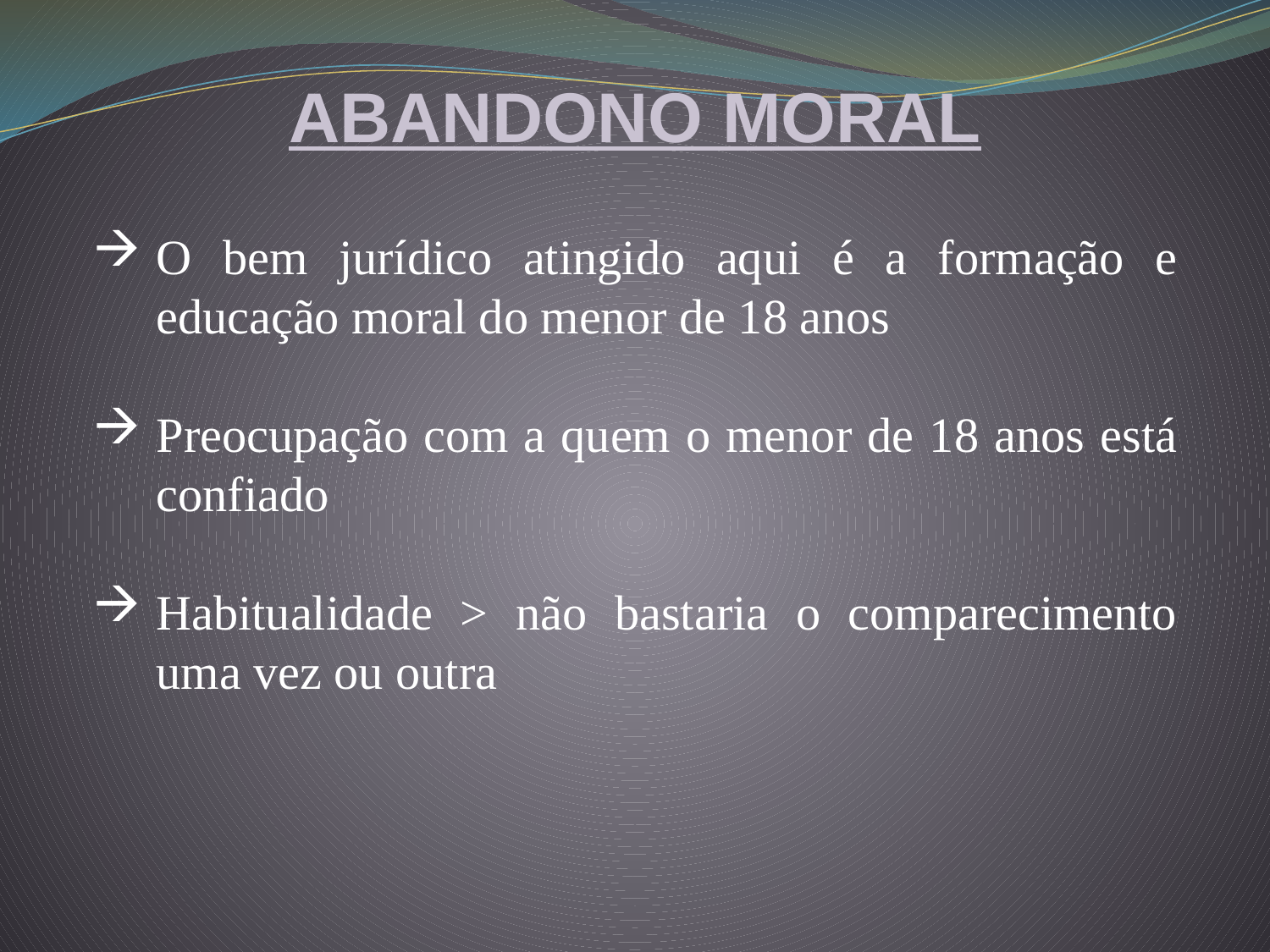

ABANDONO MORAL

O bem jurídico atingido aqui é a formação e educação moral do menor de 18 anos

Preocupação com a quem o menor de 18 anos está confiado

Habitualidade > não bastaria o comparecimento uma vez ou outra